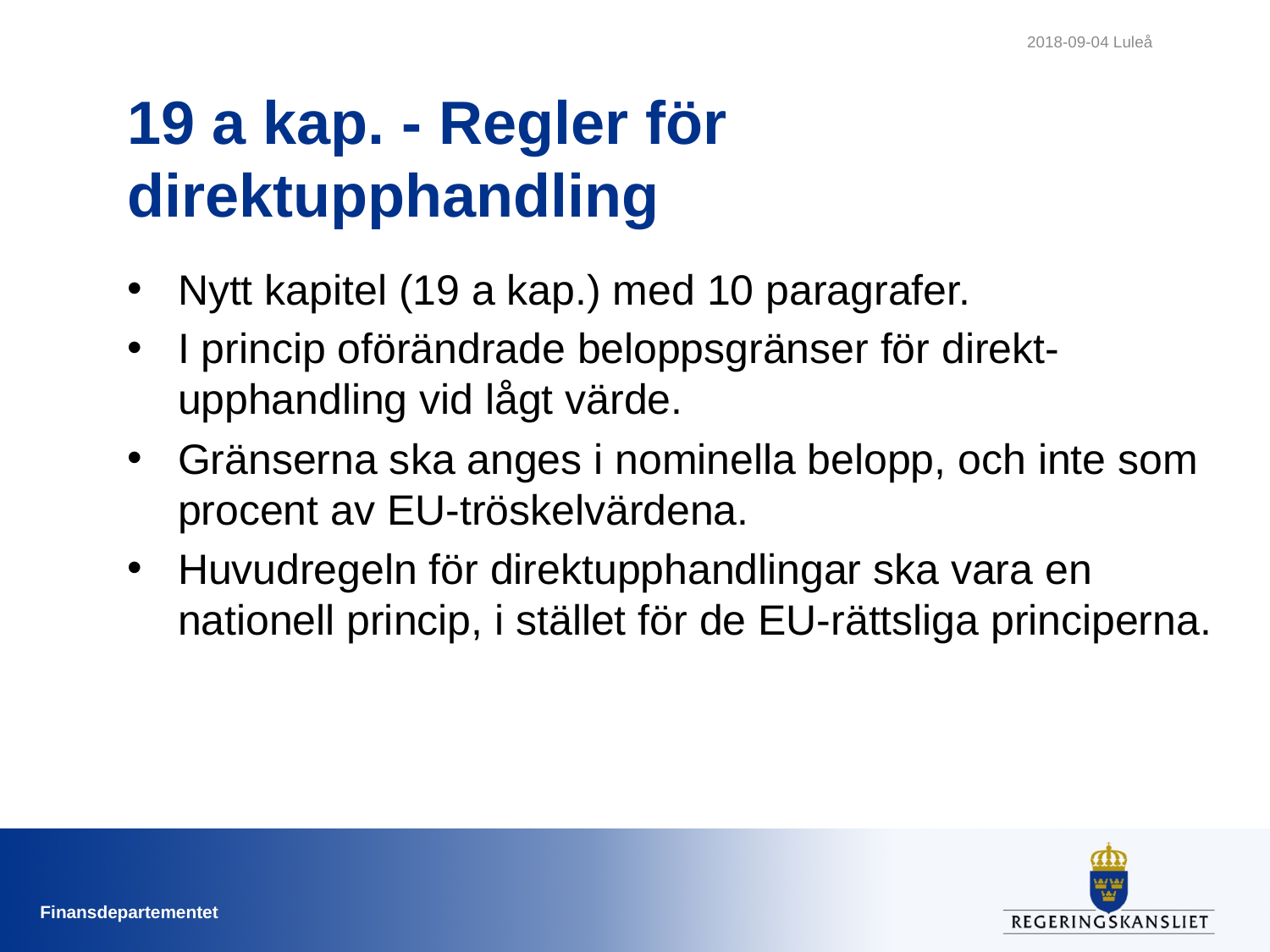

2018-09-04 Luleå
# 19 a kap. - Regler för direktupphandling
Nytt kapitel (19 a kap.) med 10 paragrafer.
I princip oförändrade beloppsgränser för direkt-upphandling vid lågt värde.
Gränserna ska anges i nominella belopp, och inte som procent av EU-tröskelvärdena.
Huvudregeln för direktupphandlingar ska vara en nationell princip, i stället för de EU-rättsliga principerna.